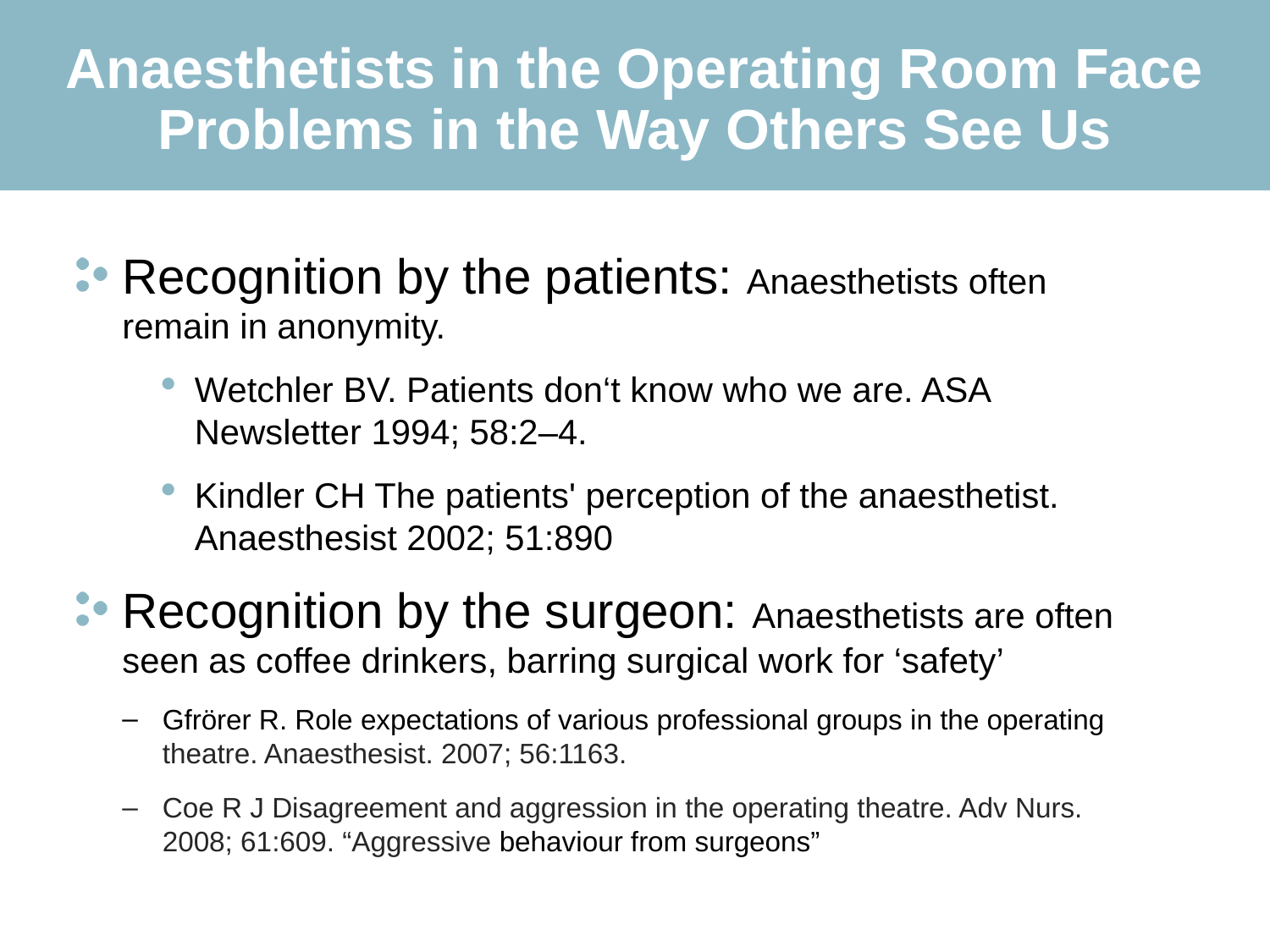

# Anaesthetists in the Operating Room Face Problems in the Way Others See Us
Recognition by the patients: Anaesthetists often remain in anonymity.
Wetchler BV. Patients don‘t know who we are. ASA Newsletter 1994; 58:2–4.
Kindler CH The patients' perception of the anaesthetist. Anaesthesist 2002; 51:890
Recognition by the surgeon: Anaesthetists are often seen as coffee drinkers, barring surgical work for ‘safety’
Gfrörer R. Role expectations of various professional groups in the operating theatre. Anaesthesist. 2007; 56:1163.
Coe R J Disagreement and aggression in the operating theatre. Adv Nurs. 2008; 61:609. “Aggressive behaviour from surgeons”